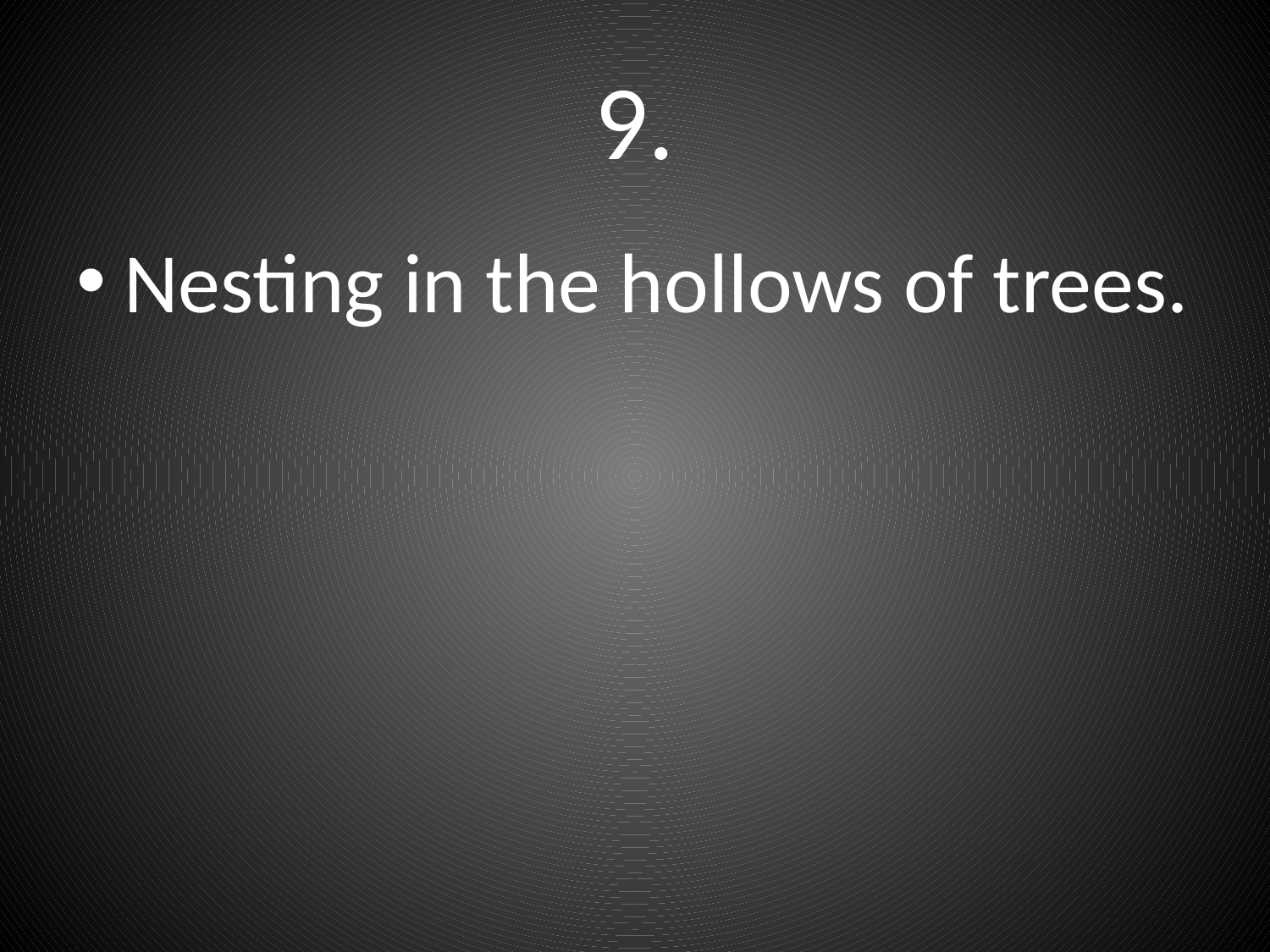

# 9.
Nesting in the hollows of trees.